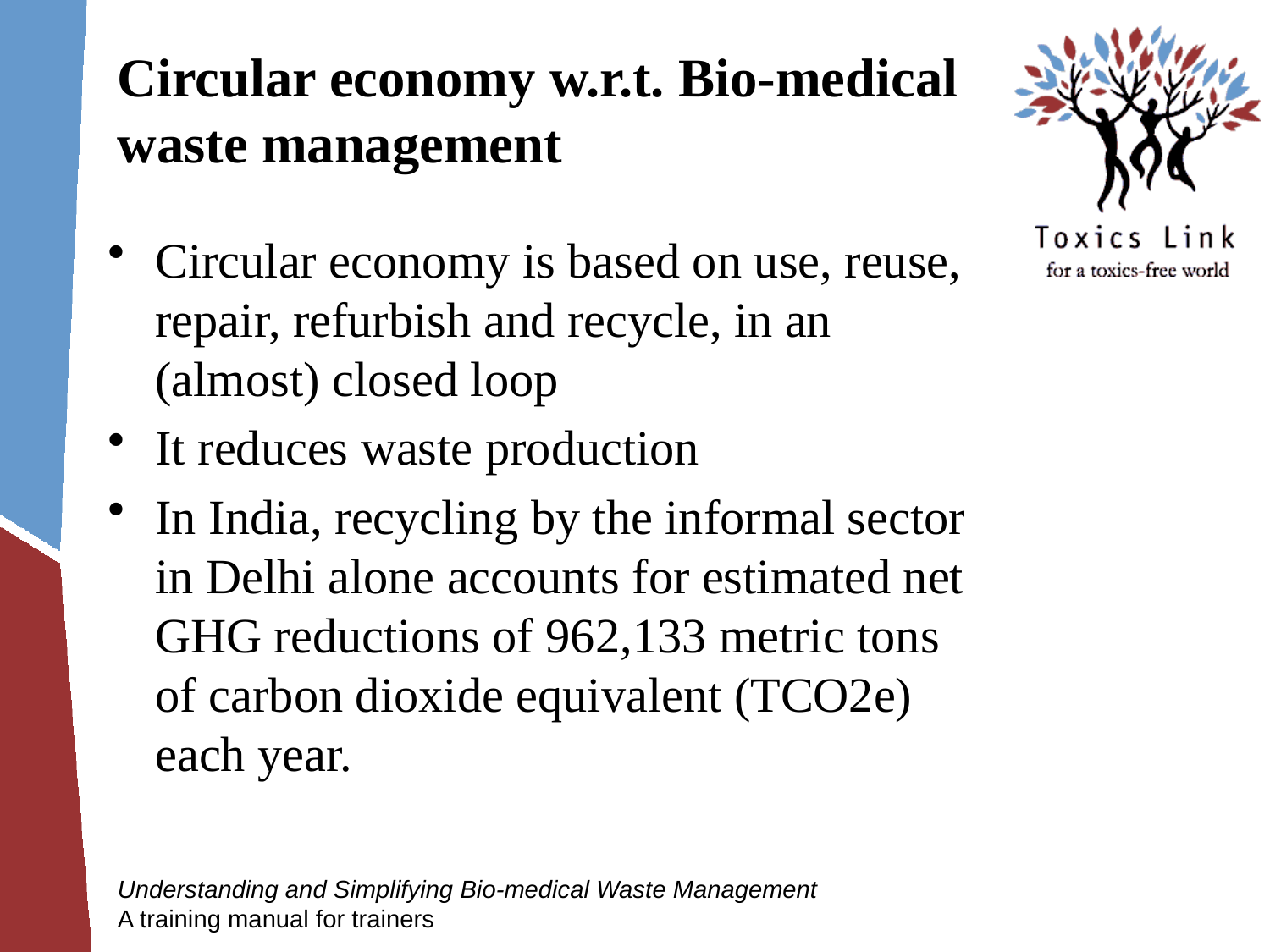

# Circular economy w.r.t. Bio-medical waste management
Circular economy is based on use, reuse, repair, refurbish and recycle, in an (almost) closed loop
It reduces waste production
In India, recycling by the informal sector in Delhi alone accounts for estimated net GHG reductions of 962,133 metric tons of carbon dioxide equivalent (TCO2e) each year.
Understanding and Simplifying Bio-medical Waste Management
A training manual for trainers